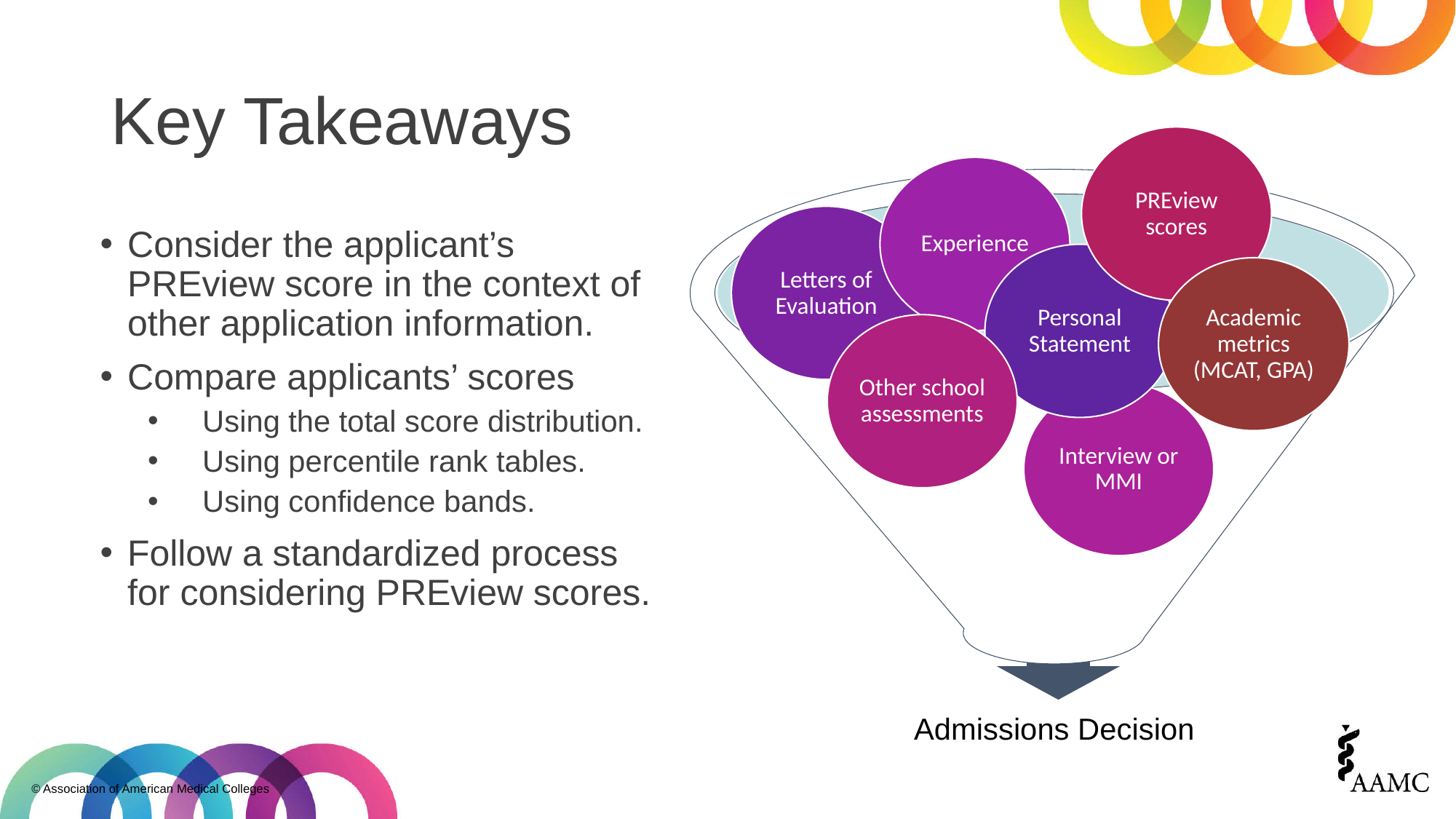

# Key Takeaways
PREview scores
Consider the applicant’s PREview score in the context of other application information.
Compare applicants’ scores
Using the total score distribution.
Using percentile rank tables.
Using confidence bands.
Follow a standardized process for considering PREview scores.
Experience

Admissions Decision
Letters of Evaluation
Personal Statement
Academic metrics (MCAT, GPA)
Other school assessments
Interview or MMI